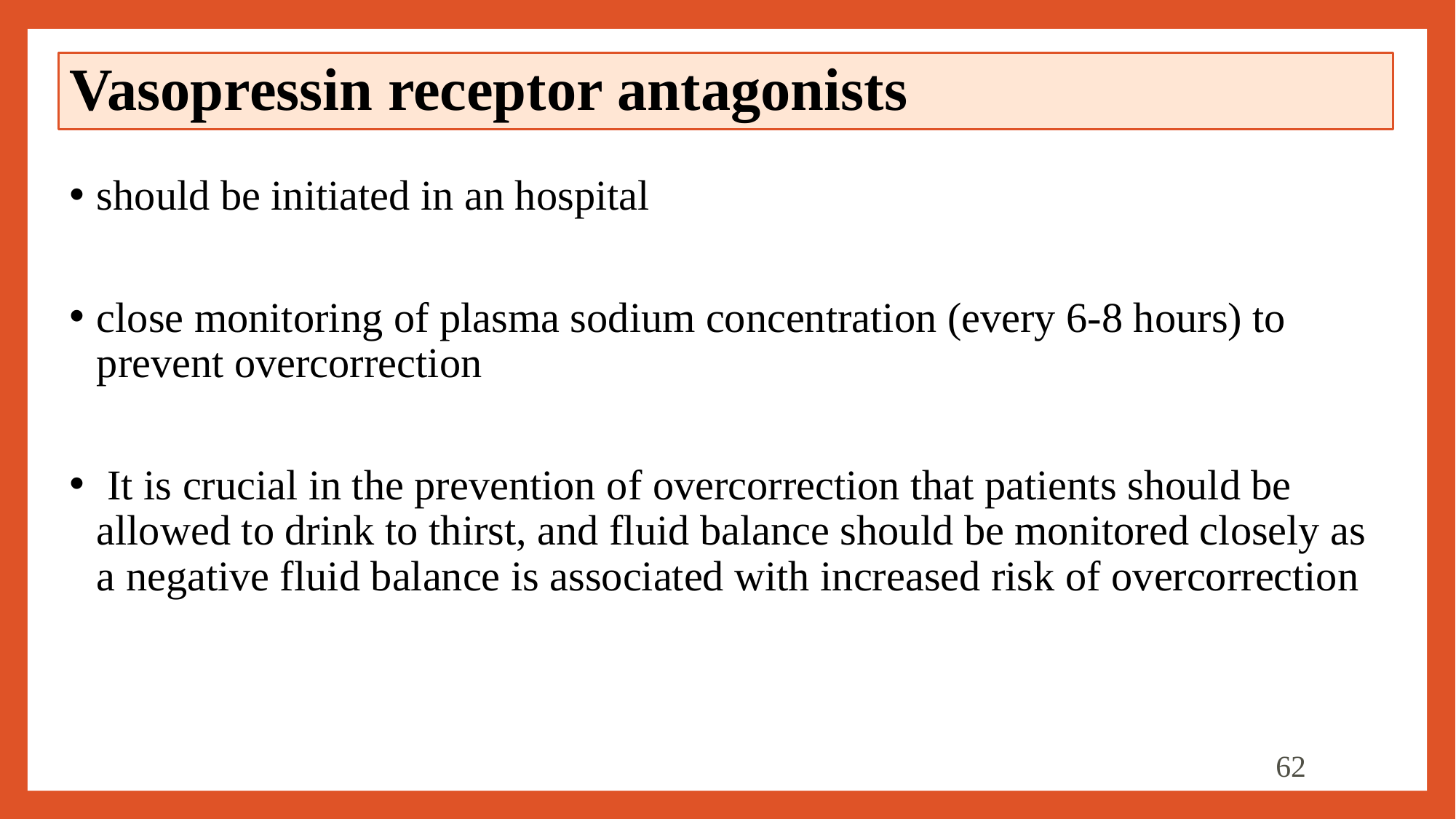

# Vasopressin receptor antagonists
should be initiated in an hospital

close monitoring of plasma sodium concentration (every 6-8 hours) to prevent overcorrection

 It is crucial in the prevention of overcorrection that patients should be allowed to drink to thirst, and fluid balance should be monitored closely as a negative fluid balance is associated with increased risk of overcorrection

62